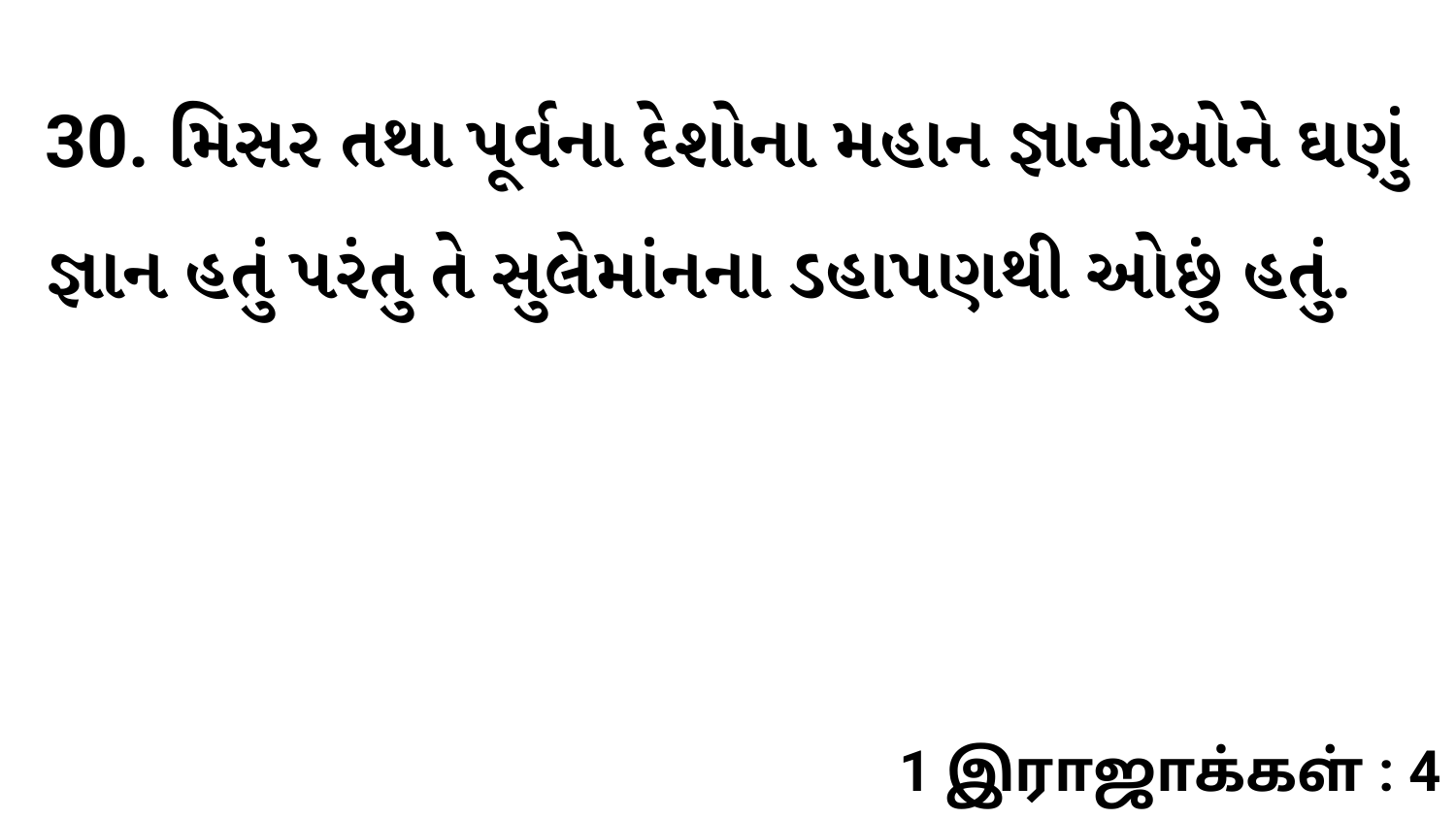

30. મિસર તથા પૂર્વના દેશોના મહાન જ્ઞાનીઓને ઘણું જ્ઞાન હતું પરંતુ તે સુલેમાંનના ડહાપણથી ઓછું હતું.
1 இராஜாக்கள் : 4